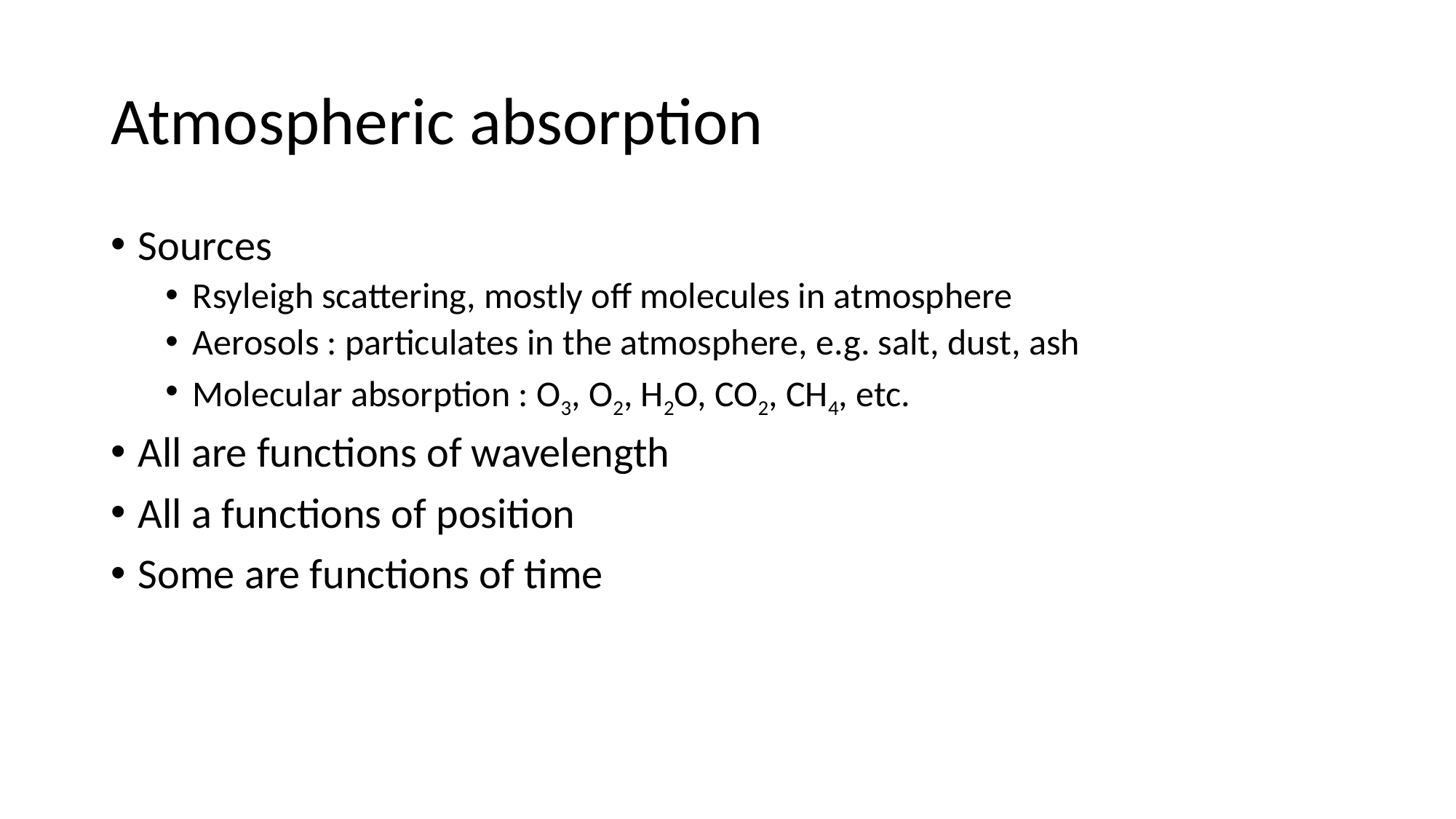

# Atmospheric absorption
Sources
Rsyleigh scattering, mostly off molecules in atmosphere
Aerosols : particulates in the atmosphere, e.g. salt, dust, ash
Molecular absorption : O3, O2, H2O, CO2, CH4, etc.
All are functions of wavelength
All a functions of position
Some are functions of time